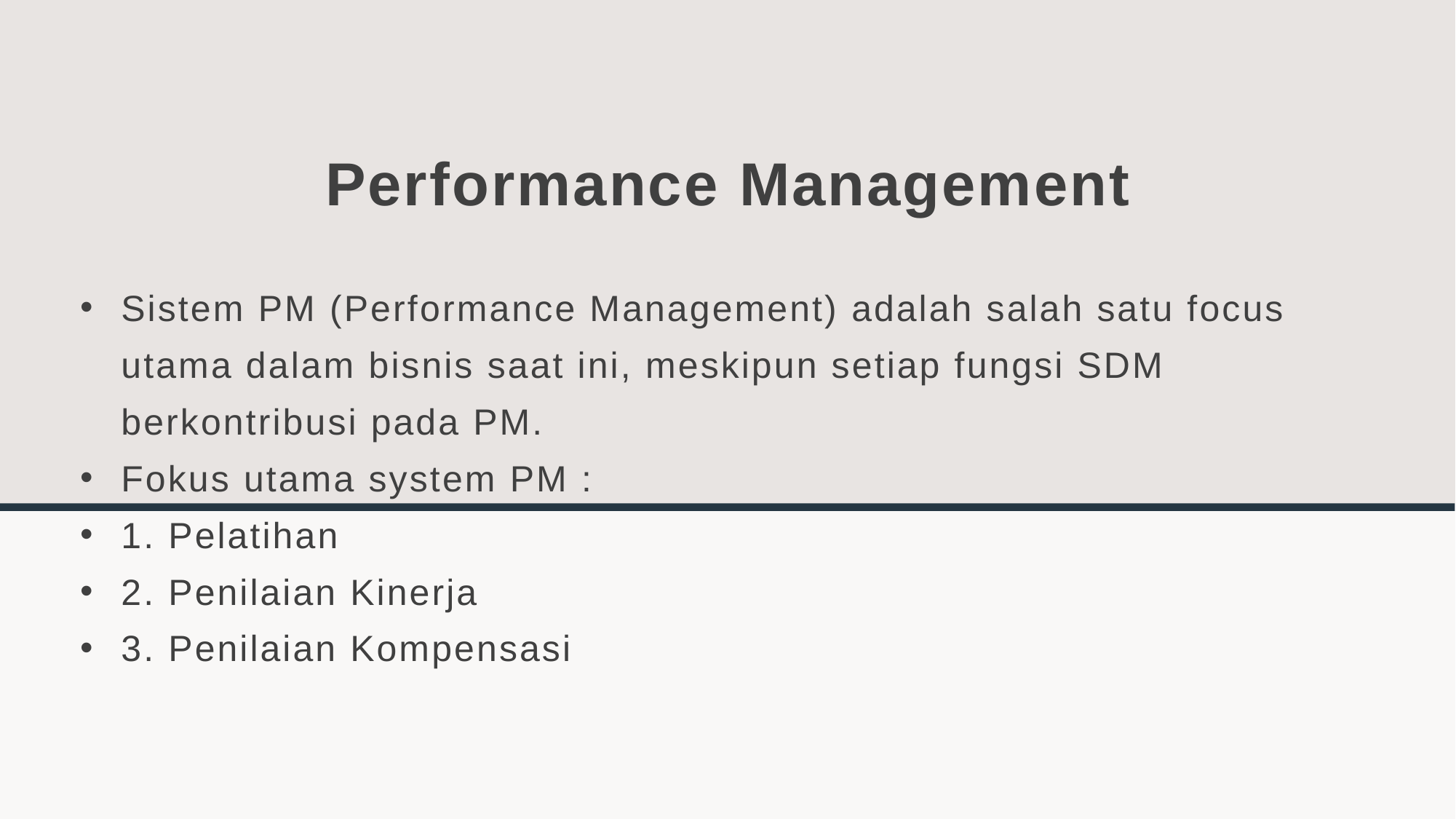

# Performance Management
Sistem PM (Performance Management) adalah salah satu focus utama dalam bisnis saat ini, meskipun setiap fungsi SDM berkontribusi pada PM.
Fokus utama system PM :
1. Pelatihan
2. Penilaian Kinerja
3. Penilaian Kompensasi